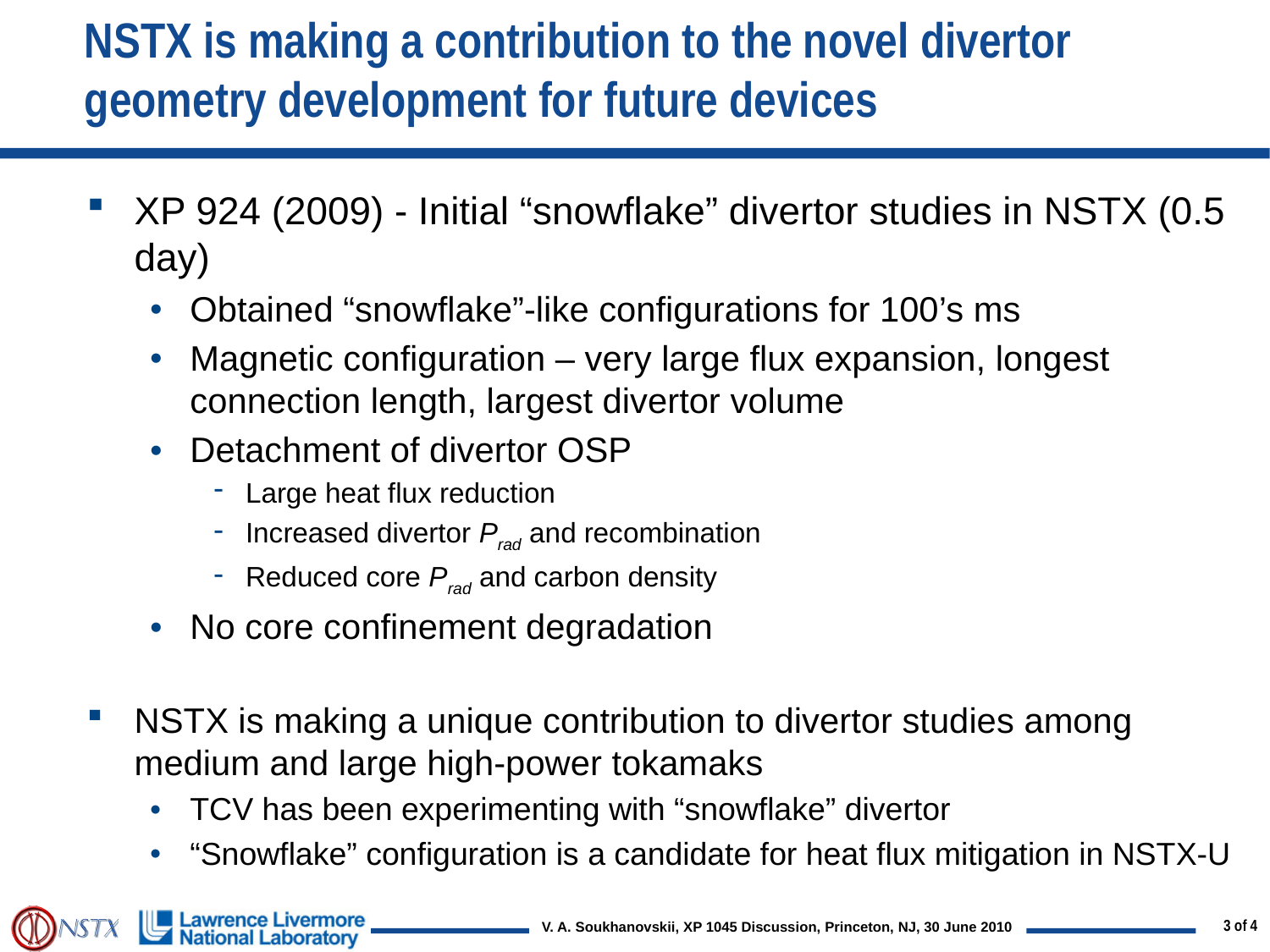

# NSTX is making a contribution to the novel divertor geometry development for future devices
XP 924 (2009) - Initial “snowflake” divertor studies in NSTX (0.5 day)
Obtained “snowflake”-like configurations for 100’s ms
Magnetic configuration – very large flux expansion, longest connection length, largest divertor volume
Detachment of divertor OSP
Large heat flux reduction
Increased divertor Prad and recombination
Reduced core Prad and carbon density
No core confinement degradation

NSTX is making a unique contribution to divertor studies among medium and large high-power tokamaks
TCV has been experimenting with “snowflake” divertor
“Snowflake” configuration is a candidate for heat flux mitigation in NSTX-U